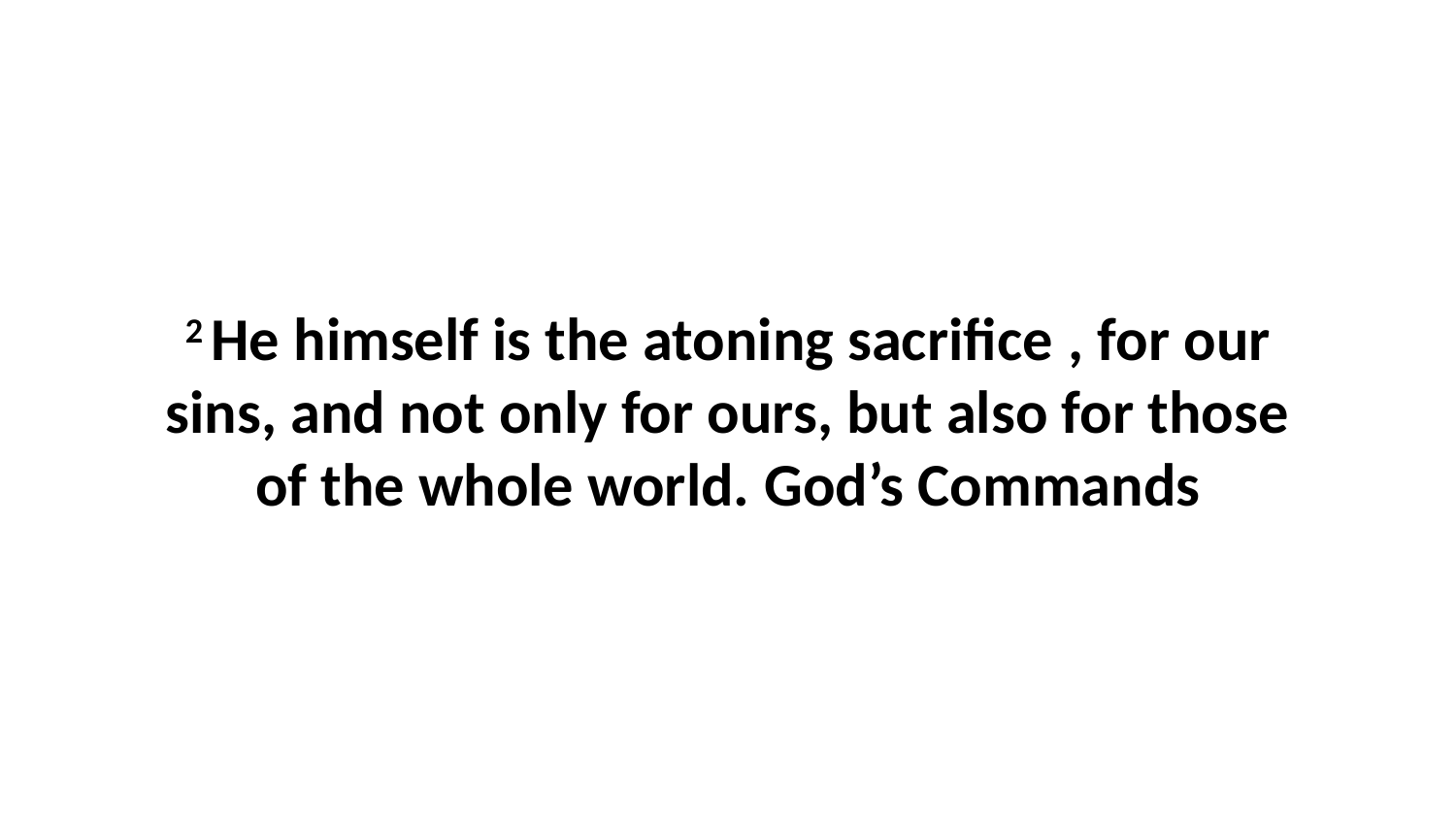

2 He himself is the atoning sacrifice , for our sins, and not only for ours, but also for those of the whole world. God’s Commands